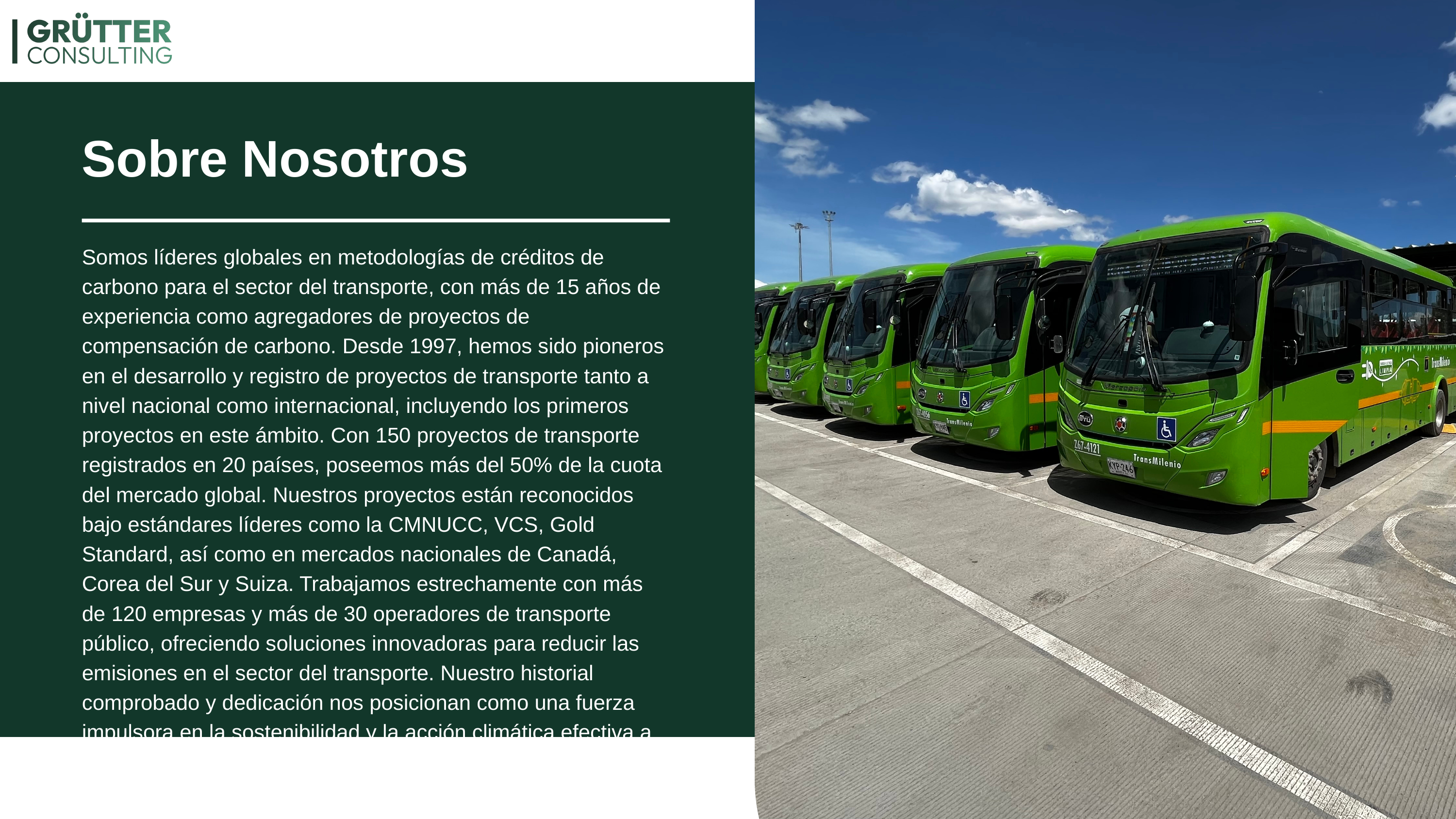

Sobre Nosotros

Somos líderes globales en metodologías de créditos de carbono para el sector del transporte, con más de 15 años de experiencia como agregadores de proyectos de compensación de carbono. Desde 1997, hemos sido pioneros en el desarrollo y registro de proyectos de transporte tanto a nivel nacional como internacional, incluyendo los primeros proyectos en este ámbito. Con 150 proyectos de transporte registrados en 20 países, poseemos más del 50% de la cuota del mercado global. Nuestros proyectos están reconocidos bajo estándares líderes como la CMNUCC, VCS, Gold Standard, así como en mercados nacionales de Canadá, Corea del Sur y Suiza. Trabajamos estrechamente con más de 120 empresas y más de 30 operadores de transporte público, ofreciendo soluciones innovadoras para reducir las emisiones en el sector del transporte. Nuestro historial comprobado y dedicación nos posicionan como una fuerza impulsora en la sostenibilidad y la acción climática efectiva a nivel mundial.